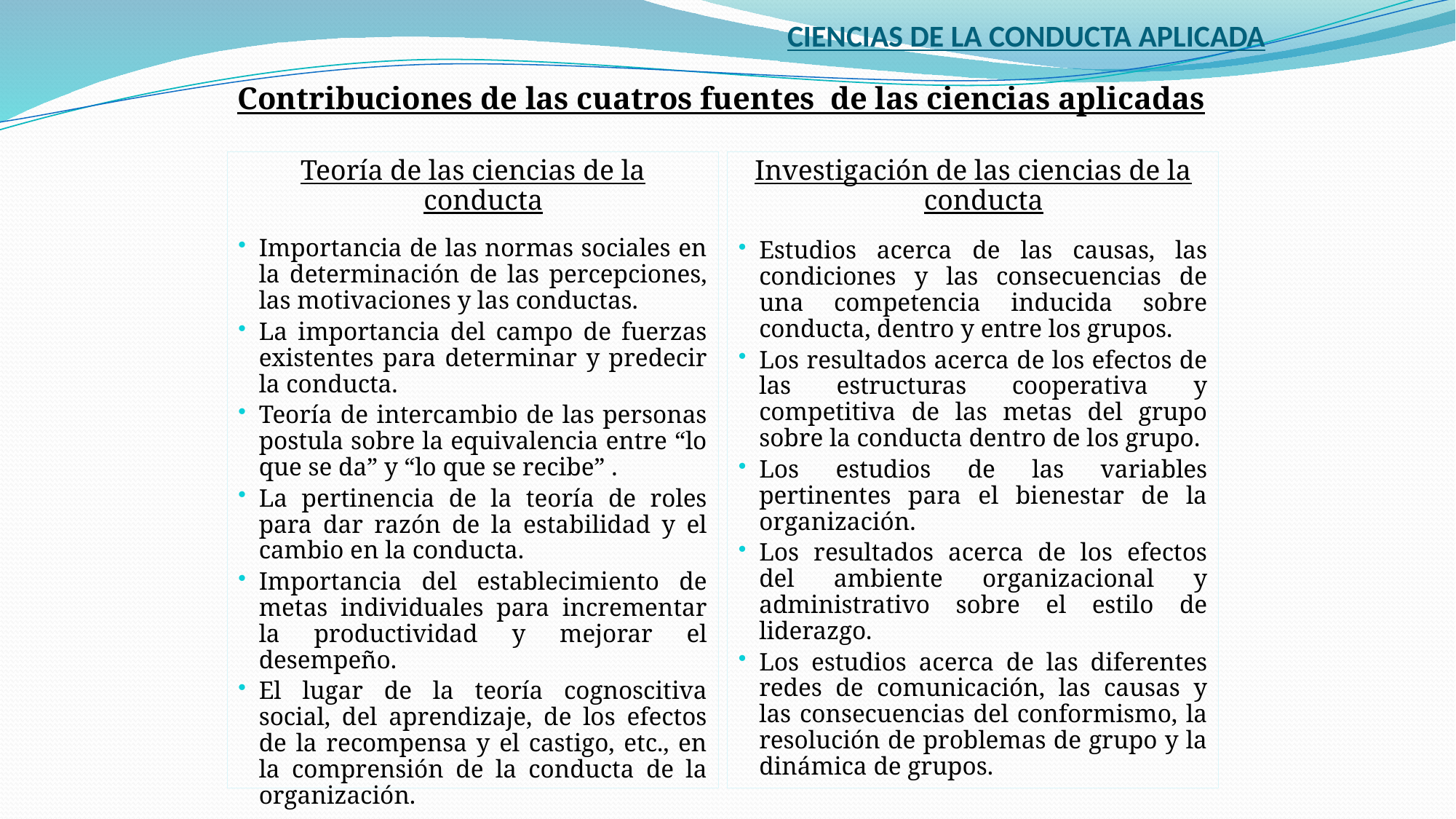

# CIENCIAS DE LA CONDUCTA APLICADA
Contribuciones de las cuatros fuentes  de las ciencias aplicadas
Teoría de las ciencias de la conducta

Importancia de las normas sociales en la determinación de las percepciones, las motivaciones y las conductas.
La importancia del campo de fuerzas existentes para determinar y predecir la conducta.
Teoría de intercambio de las personas postula sobre la equivalencia entre “lo que se da” y “lo que se recibe” .
La pertinencia de la teoría de roles para dar razón de la estabilidad y el cambio en la conducta.
Importancia del establecimiento de metas individuales para incrementar la productividad y mejorar el desempeño.
El lugar de la teoría cognoscitiva social, del aprendizaje, de los efectos de la recompensa y el castigo, etc., en la comprensión de la conducta de la organización.

Investigación de las ciencias de la conducta

Estudios acerca de las causas, las condiciones y las consecuencias de una competencia inducida sobre conducta, dentro y entre los grupos.
Los resultados acerca de los efectos de las estructuras cooperativa y competitiva de las metas del grupo sobre la conducta dentro de los grupo.
Los estudios de las variables pertinentes para el bienestar de la organización.
Los resultados acerca de los efectos del ambiente organizacional y administrativo sobre el estilo de liderazgo.
Los estudios acerca de las diferentes redes de comunicación, las causas y las consecuencias del conformismo, la resolución de problemas de grupo y la dinámica de grupos.